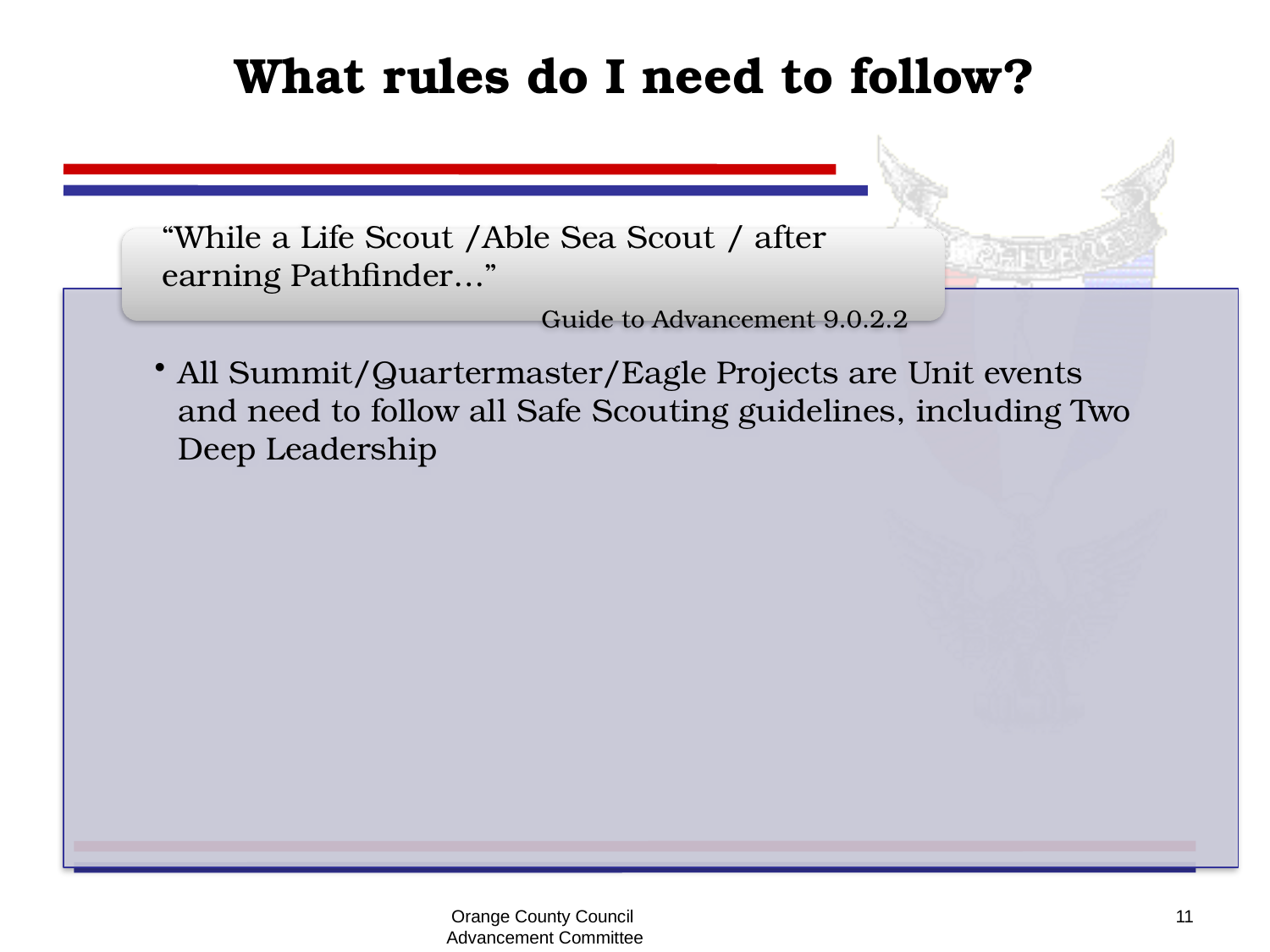

# What rules do I need to follow?
All Summit/Quartermaster/Eagle Projects are Unit events and need to follow all Safe Scouting guidelines, including Two Deep Leadership

“While a Life Scout /Able Sea Scout / after earning Pathfinder…”
Guide to Advancement 9.0.2.2
Orange County Council
Advancement Committee

11